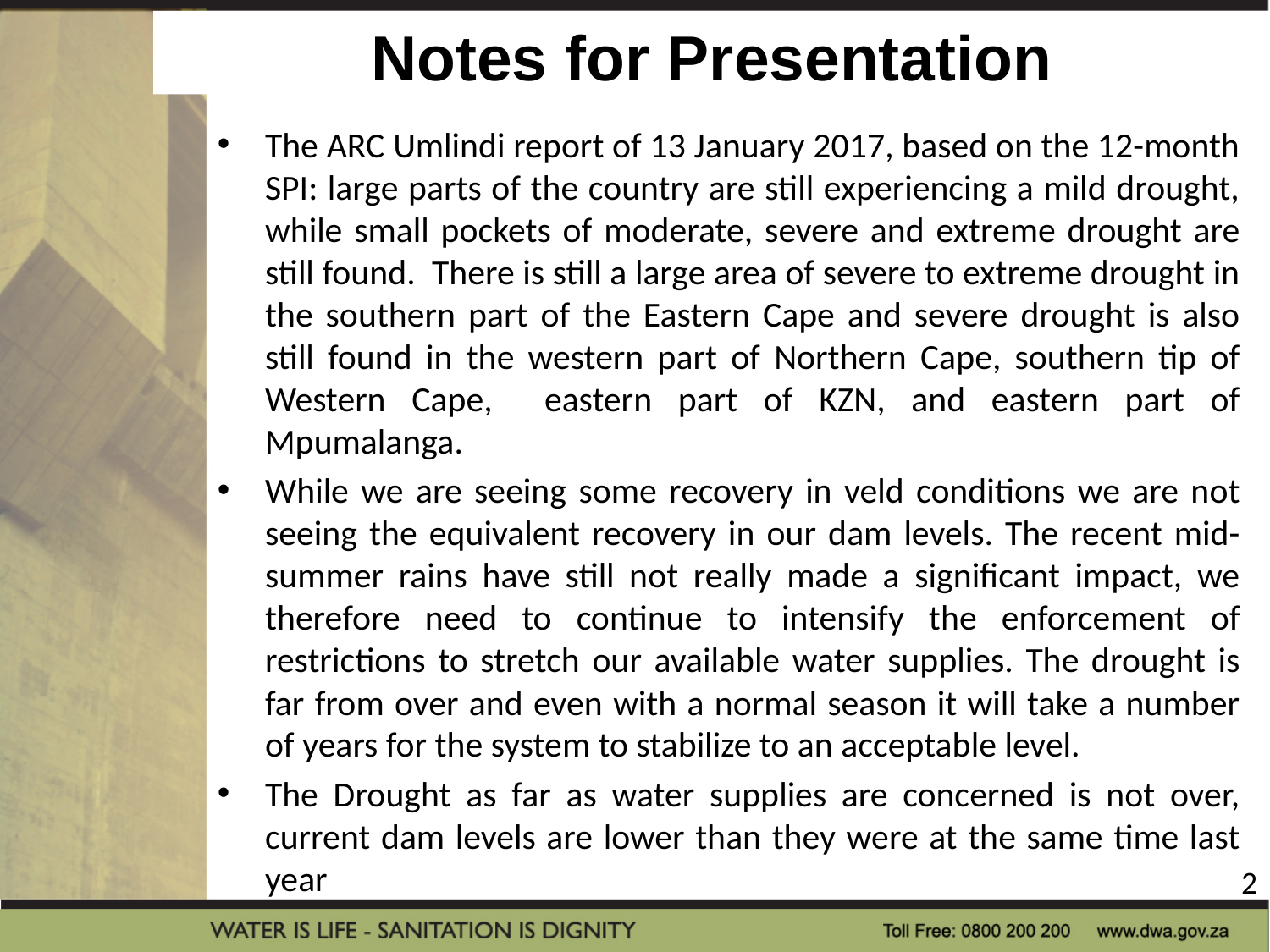

# Notes for Presentation
The ARC Umlindi report of 13 January 2017, based on the 12-month SPI: large parts of the country are still experiencing a mild drought, while small pockets of moderate, severe and extreme drought are still found.  There is still a large area of severe to extreme drought in the southern part of the Eastern Cape and severe drought is also still found in the western part of Northern Cape, southern tip of Western Cape,  eastern part of KZN, and eastern part of Mpumalanga.
While we are seeing some recovery in veld conditions we are not seeing the equivalent recovery in our dam levels. The recent mid-summer rains have still not really made a significant impact, we therefore need to continue to intensify the enforcement of restrictions to stretch our available water supplies. The drought is far from over and even with a normal season it will take a number of years for the system to stabilize to an acceptable level.
The Drought as far as water supplies are concerned is not over, current dam levels are lower than they were at the same time last year
2